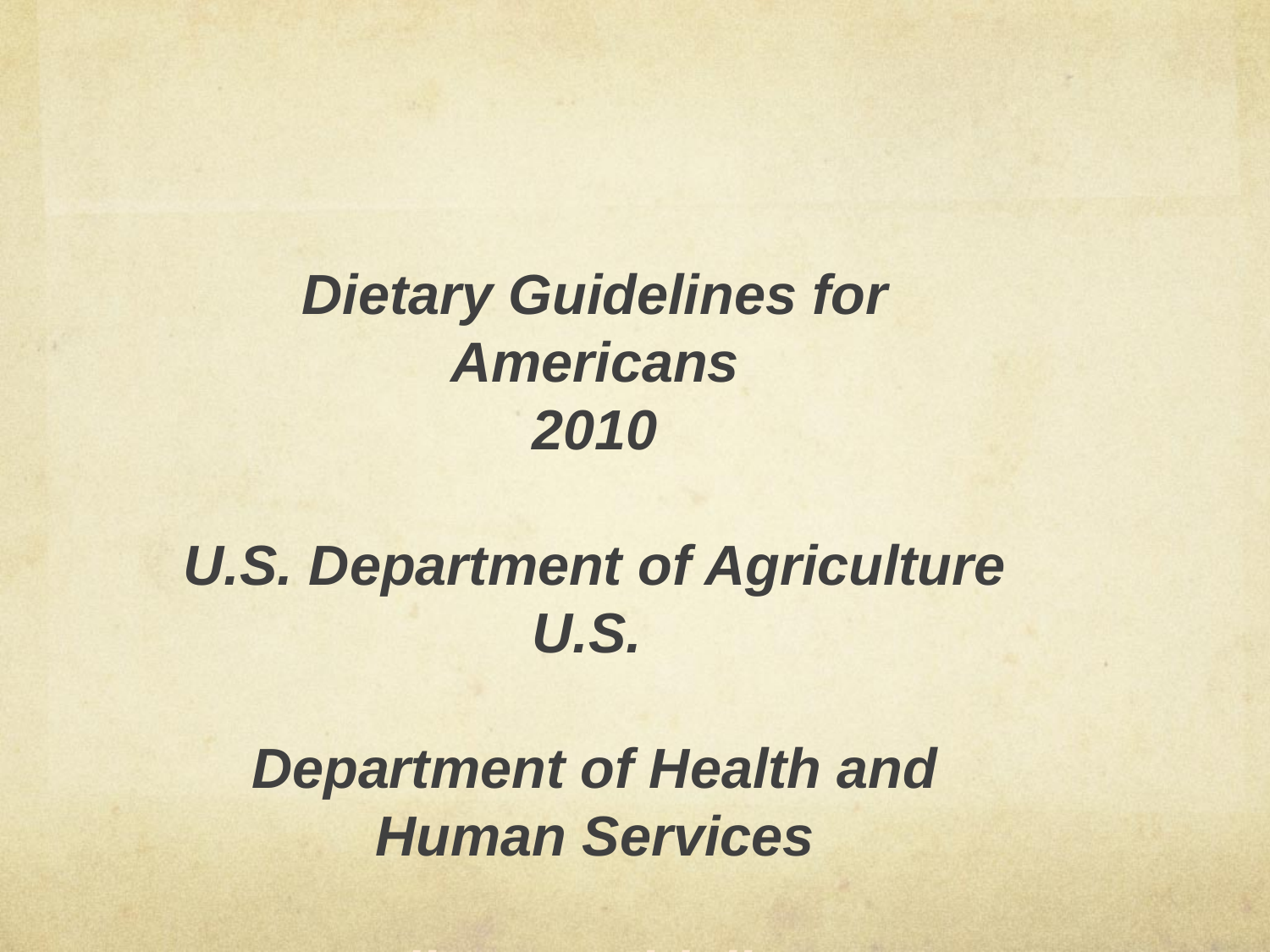

Dietary Guidelines for Americans
2010

U.S. Department of Agriculture U.S.

Department of Health and Human Services

 www.dietaryguidelines.gov